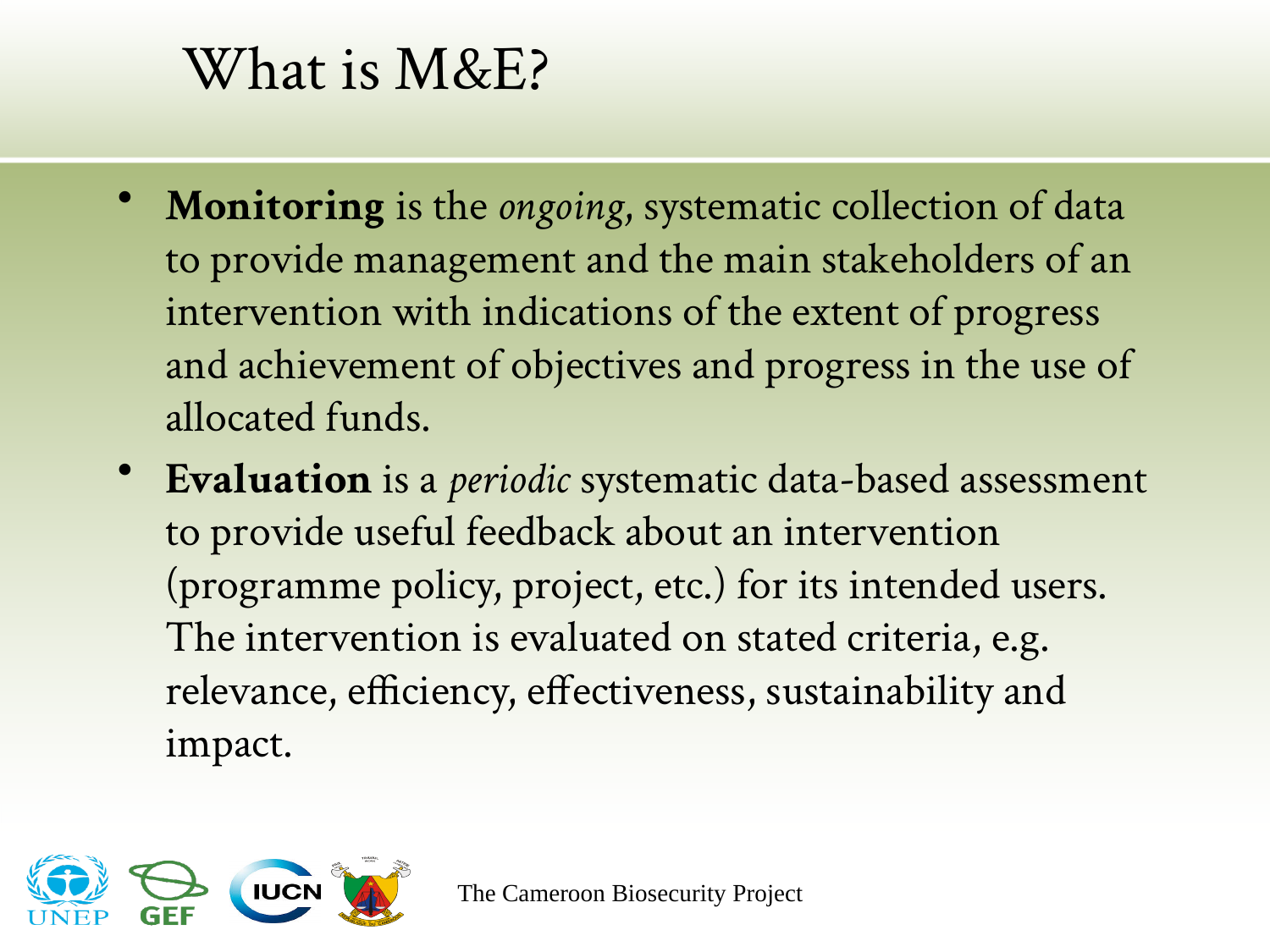

# What is M&E?
Monitoring is the ongoing, systematic collection of data to provide management and the main stakeholders of an intervention with indications of the extent of progress and achievement of objectives and progress in the use of allocated funds.
Evaluation is a periodic systematic data-based assessment to provide useful feedback about an intervention (programme policy, project, etc.) for its intended users. The intervention is evaluated on stated criteria, e.g. relevance, efficiency, effectiveness, sustainability and impact.
The Cameroon Biosecurity Project